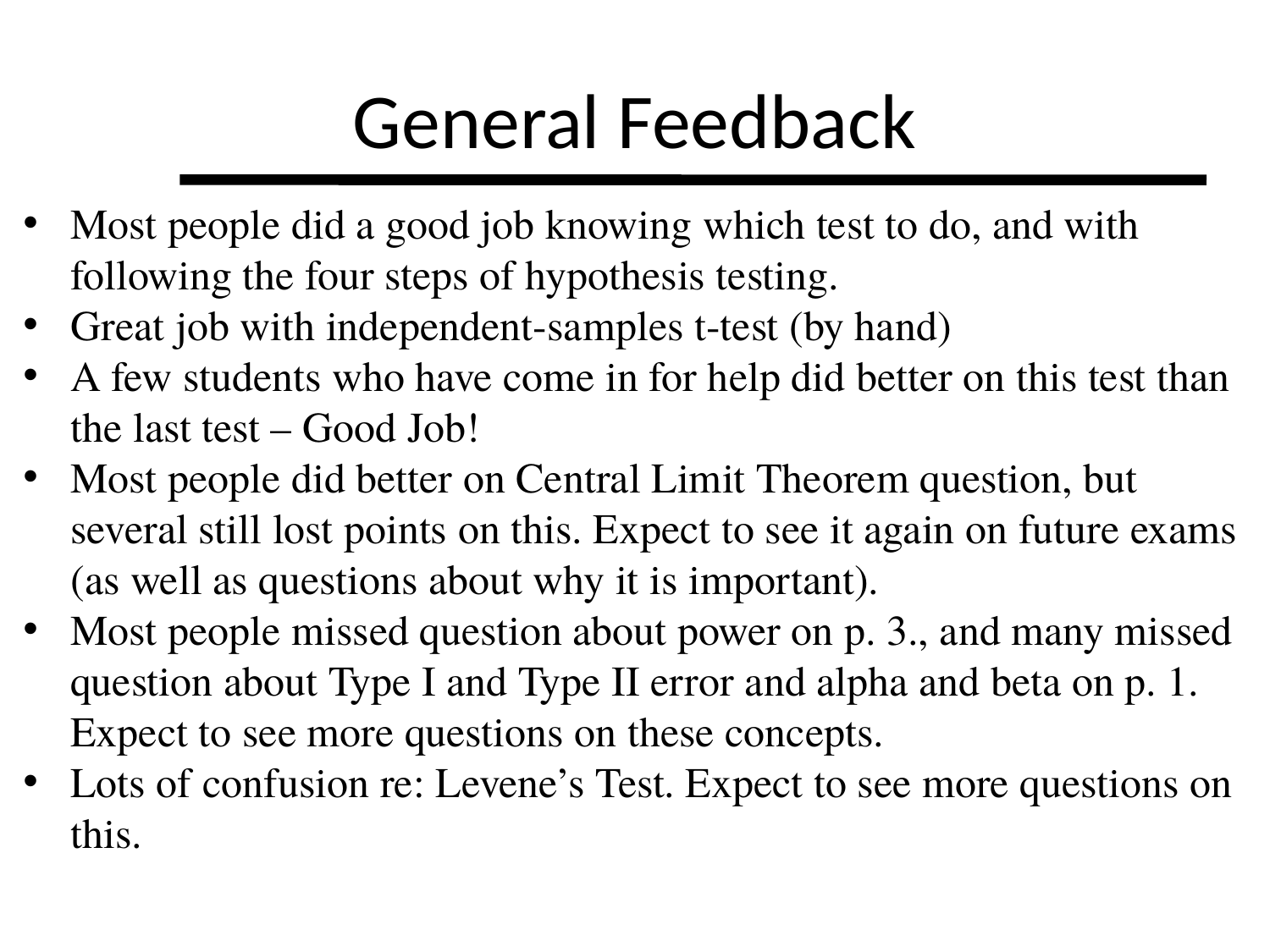

# General Feedback
Most people did a good job knowing which test to do, and with following the four steps of hypothesis testing.
Great job with independent-samples t-test (by hand)
A few students who have come in for help did better on this test than the last test – Good Job!
Most people did better on Central Limit Theorem question, but several still lost points on this. Expect to see it again on future exams (as well as questions about why it is important).
Most people missed question about power on p. 3., and many missed question about Type I and Type II error and alpha and beta on p. 1. Expect to see more questions on these concepts.
Lots of confusion re: Levene’s Test. Expect to see more questions on this.